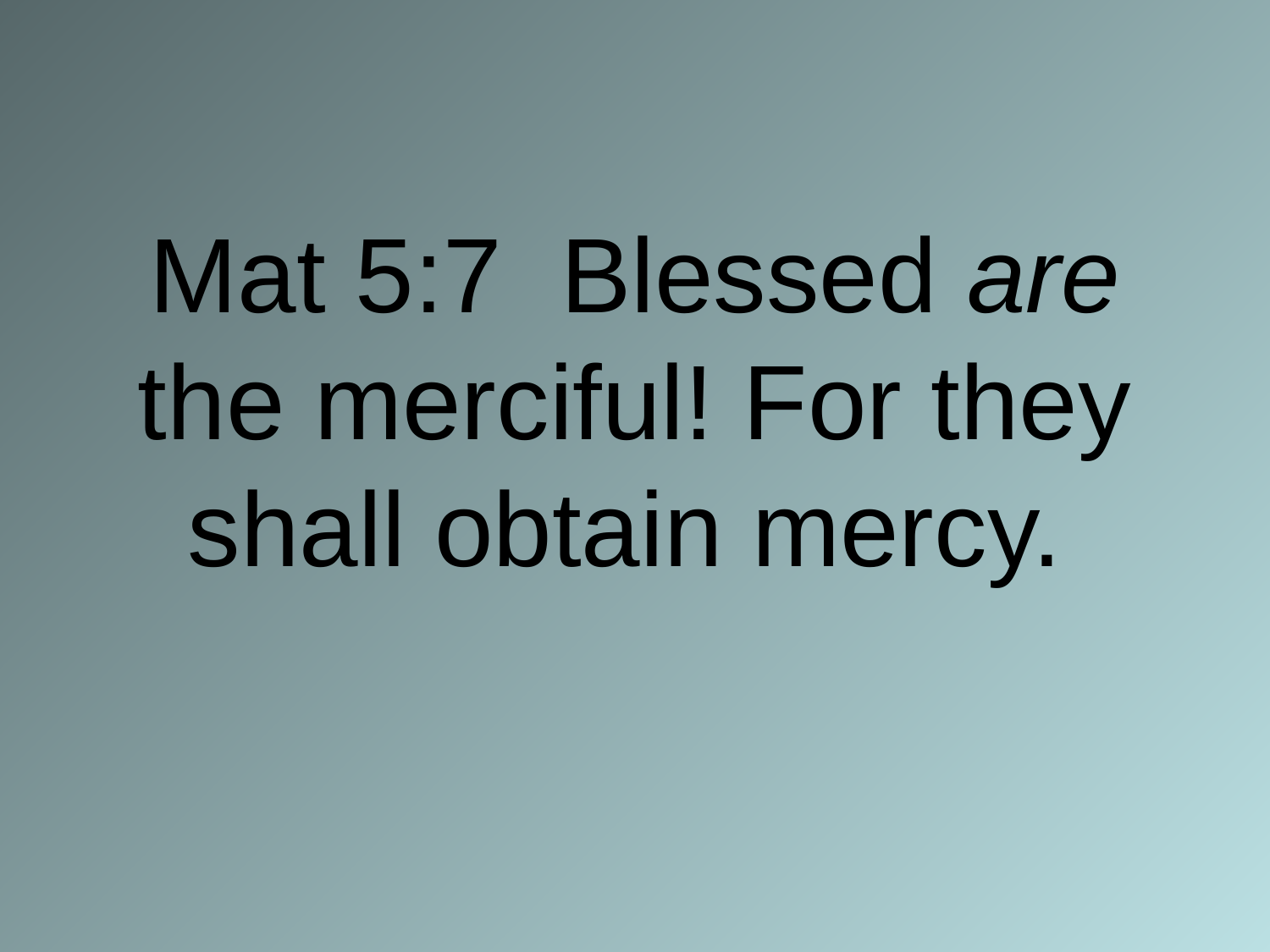

# Mat 5:7  Blessed are the merciful! For they shall obtain mercy.